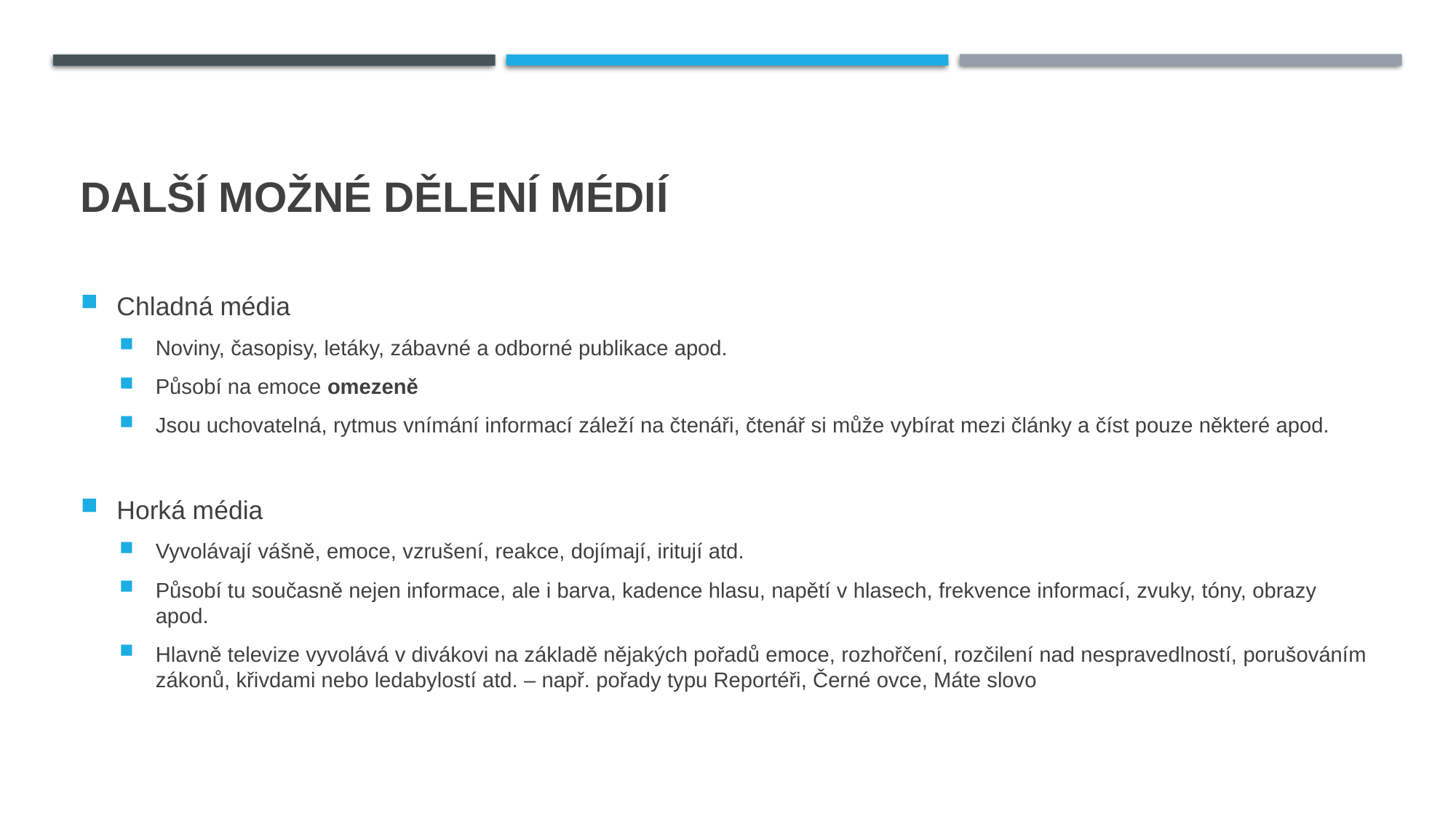

# Další možné dělení médií
Chladná média
Noviny, časopisy, letáky, zábavné a odborné publikace apod.
Působí na emoce omezeně
Jsou uchovatelná, rytmus vnímání informací záleží na čtenáři, čtenář si může vybírat mezi články a číst pouze některé apod.

Horká média
Vyvolávají vášně, emoce, vzrušení, reakce, dojímají, iritují atd.
Působí tu současně nejen informace, ale i barva, kadence hlasu, napětí v hlasech, frekvence informací, zvuky, tóny, obrazy apod.
Hlavně televize vyvolává v divákovi na základě nějakých pořadů emoce, rozhořčení, rozčilení nad nespravedlností, porušováním zákonů, křivdami nebo ledabylostí atd. – např. pořady typu Reportéři, Černé ovce, Máte slovo